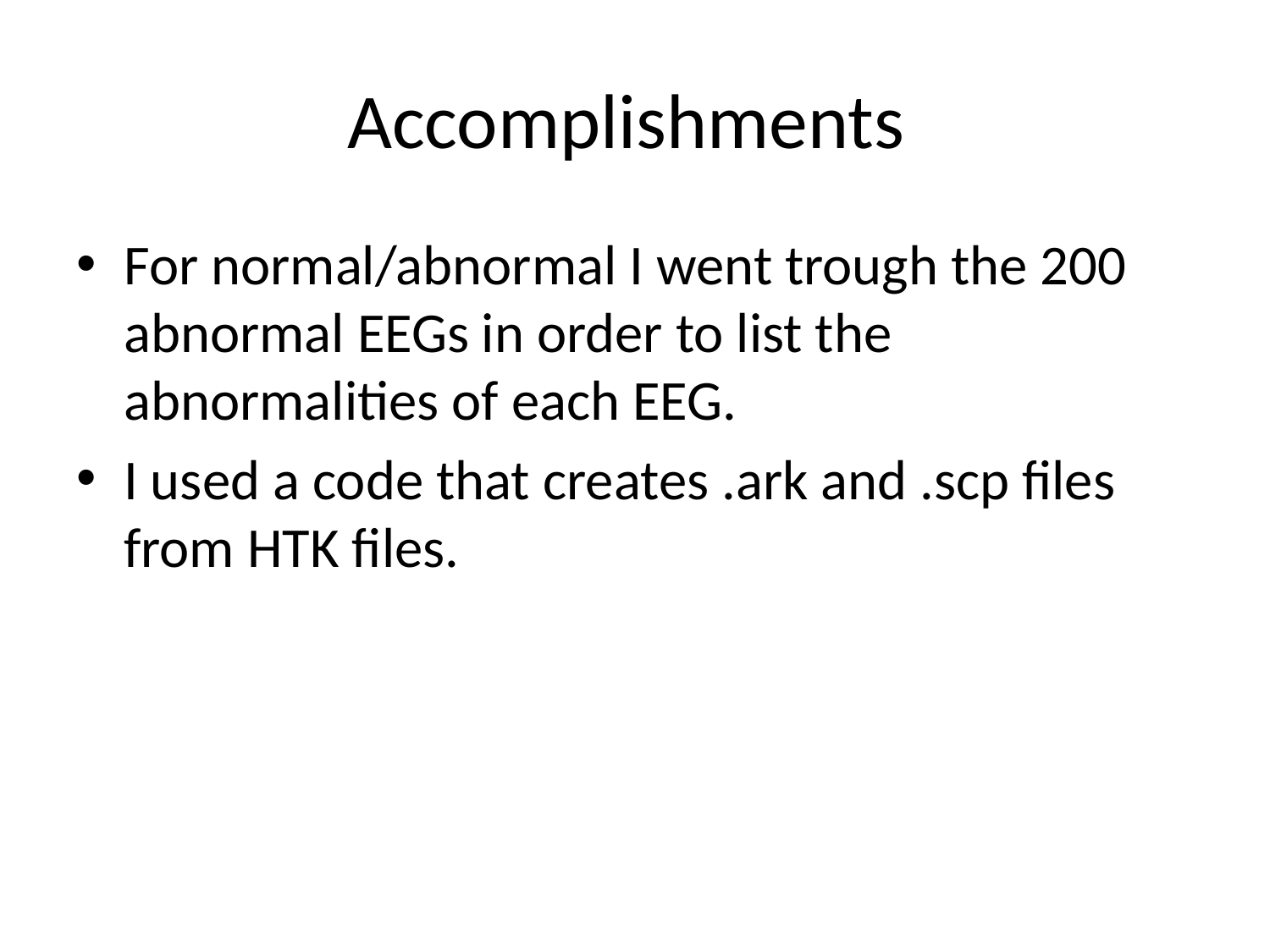

# Accomplishments
For normal/abnormal I went trough the 200 abnormal EEGs in order to list the abnormalities of each EEG.
I used a code that creates .ark and .scp files from HTK files.